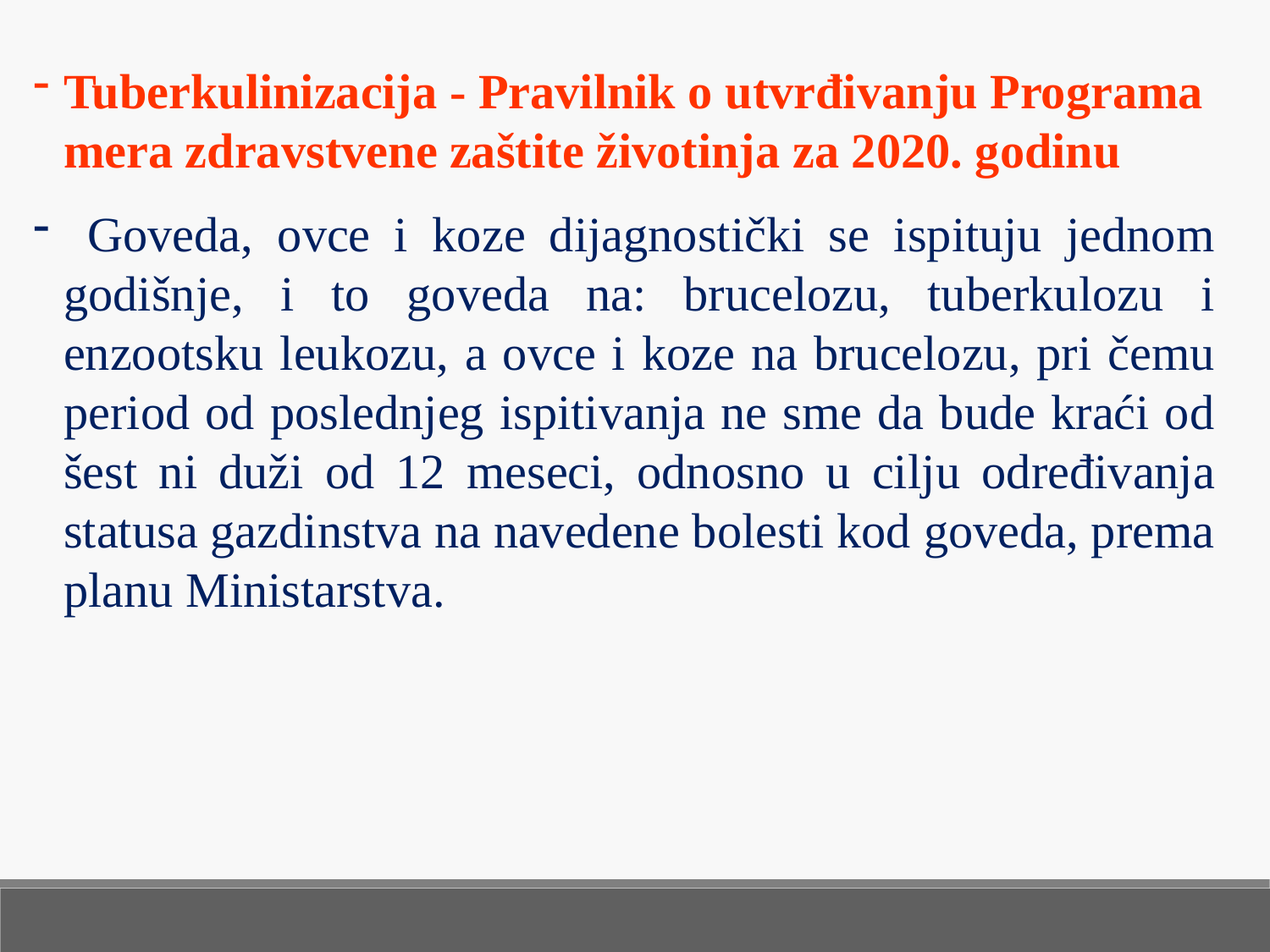

Tuberkulinizacija - Pravilnik o utvrđivanju Programa mera zdravstvene zaštite životinja za 2020. godinu
 Goveda, ovce i koze dijagnostički se ispituju jednom godišnje, i to goveda na: brucelozu, tuberkulozu i enzootsku leukozu, a ovce i koze na brucelozu, pri čemu period od poslednjeg ispitivanja ne sme da bude kraći od šest ni duži od 12 meseci, odnosno u cilјu određivanja statusa gazdinstva na navedene bolesti kod goveda, prema planu Ministarstva.